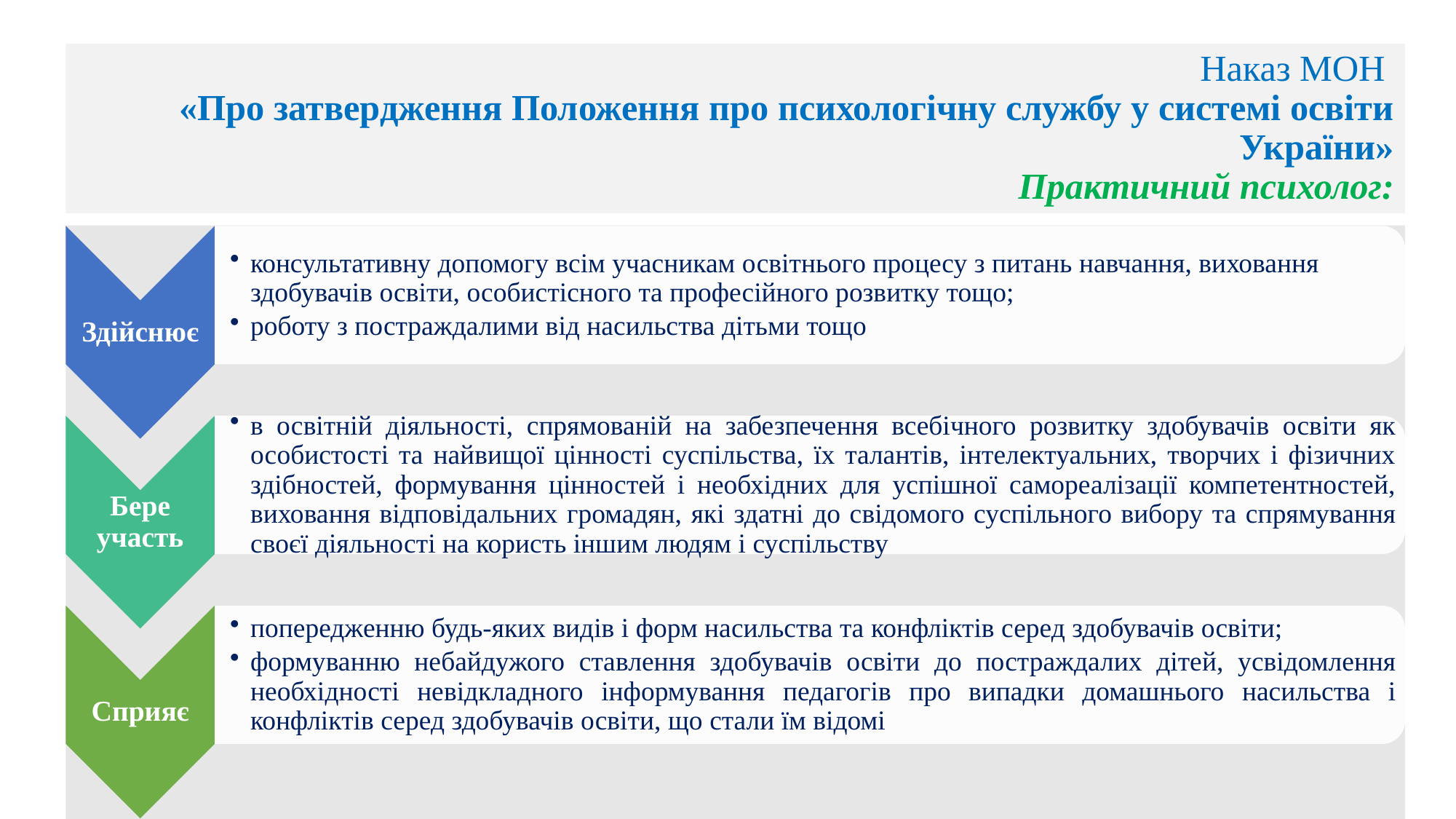

# Наказ МОН «Про затвердження Положення про психологічну службу у системі освіти України» Практичний психолог:
Здійснює
консультативну допомогу всім учасникам освітнього процесу з питань навчання, виховання здобувачів освіти, особистісного та професійного розвитку тощо;
роботу з постраждалими від насильства дітьми тощо
Бере участь
в освітній діяльності, спрямованій на забезпечення всебічного розвитку здобувачів освіти як особистості та найвищої цінності суспільства, їх талантів, інтелектуальних, творчих і фізичних здібностей, формування цінностей і необхідних для успішної самореалізації компетентностей, виховання відповідальних громадян, які здатні до свідомого суспільного вибору та спрямування своєї діяльності на користь іншим людям і суспільству
Сприяє
попередженню будь-яких видів і форм насильства та конфліктів серед здобувачів освіти;
формуванню небайдужого ставлення здобувачів освіти до постраждалих дітей, усвідомлення необхідності невідкладного інформування педагогів про випадки домашнього насильства і конфліктів серед здобувачів освіти, що стали їм відомі